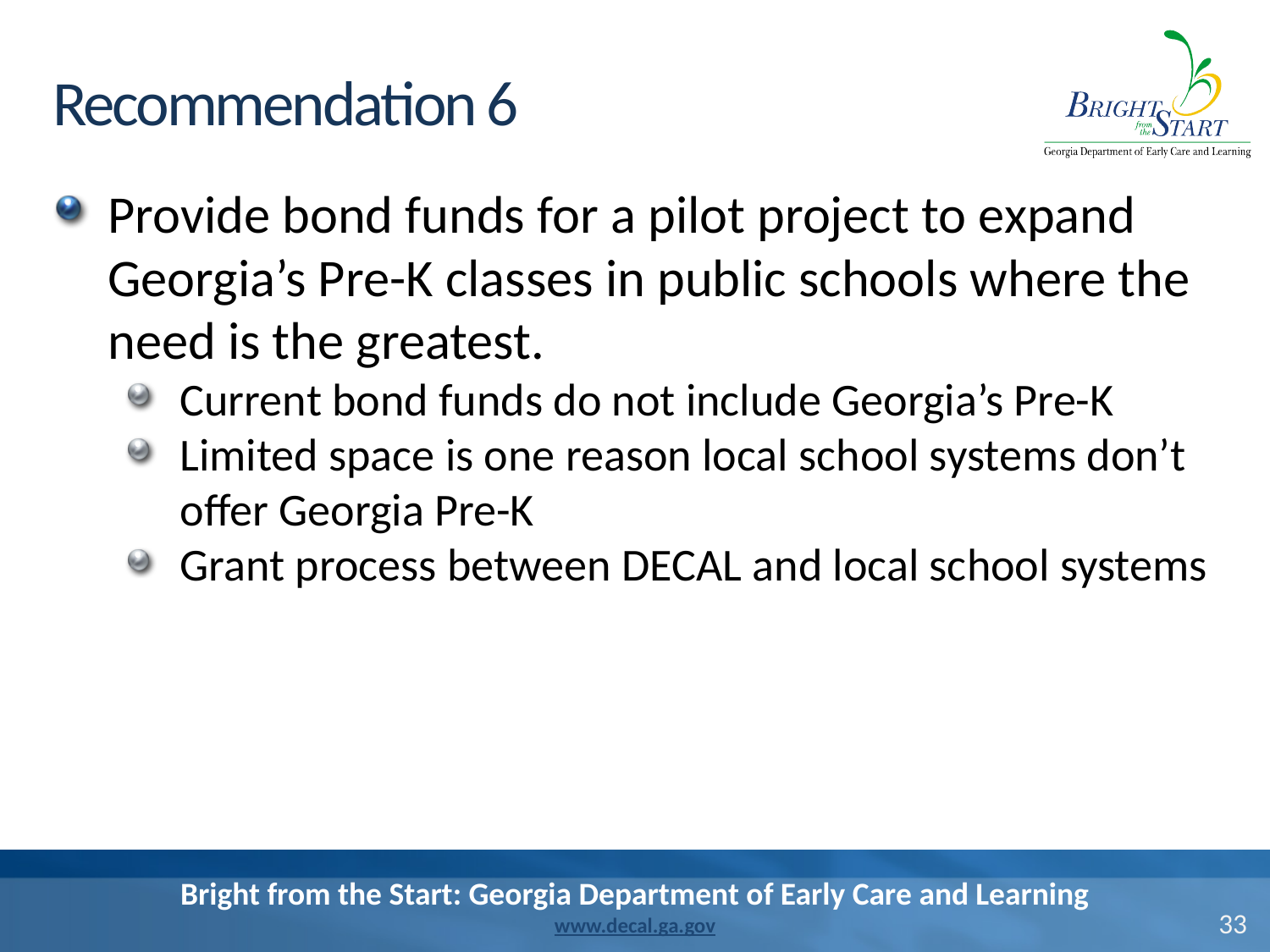

# Recommendation 6
Provide bond funds for a pilot project to expand Georgia’s Pre-K classes in public schools where the need is the greatest.
Current bond funds do not include Georgia’s Pre-K
Limited space is one reason local school systems don’t offer Georgia Pre-K
Grant process between DECAL and local school systems